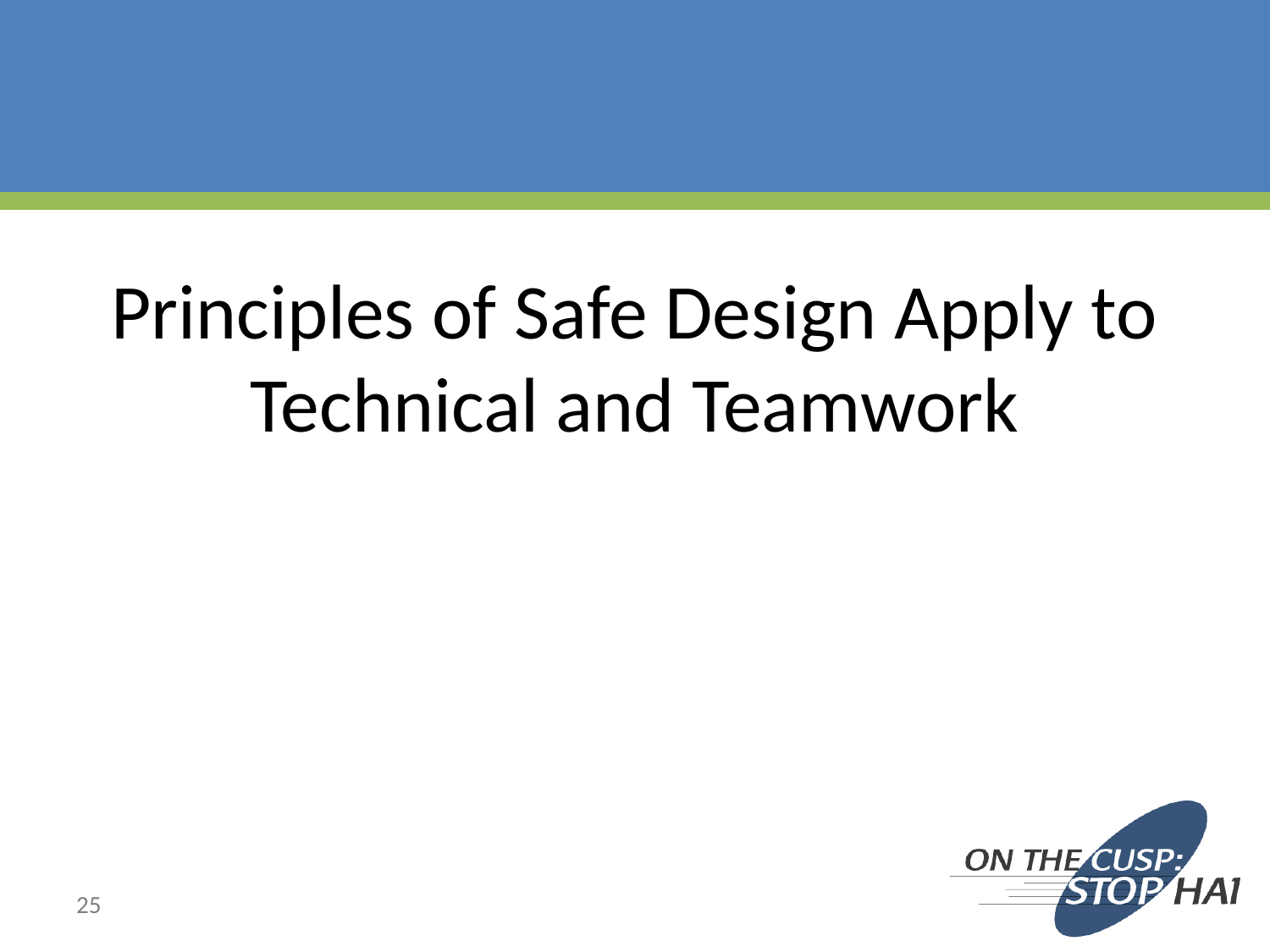

# Principles of Safe Design Apply to Technical and Teamwork
25